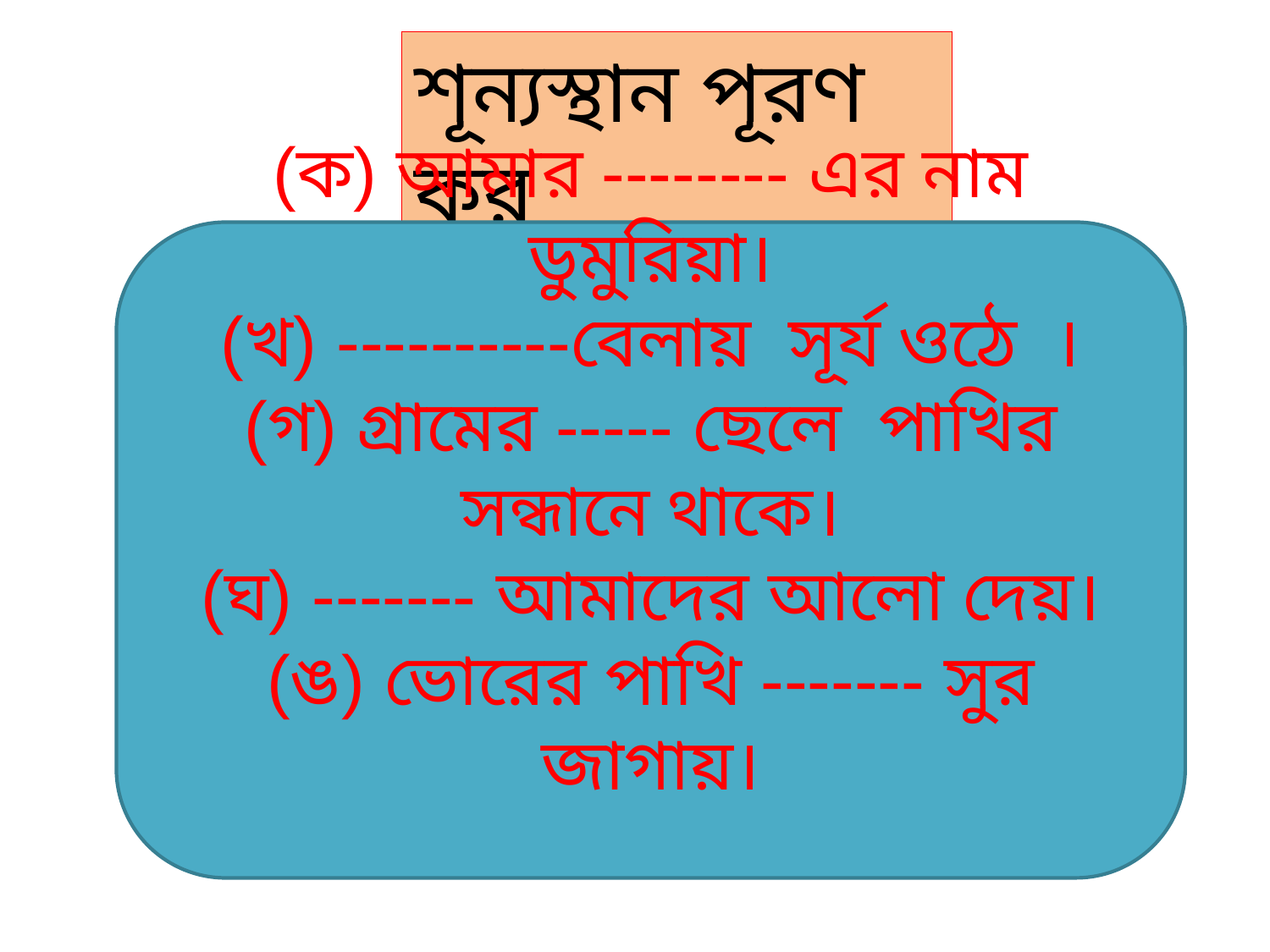

শূন্যস্থান পূরণ কর
(ক) আমার -------- এর নাম ডুমুরিয়া।
(খ) ----------বেলায়  সূর্য ওঠে  ।
(গ) গ্রামের ----- ছেলে  পাখির সন্ধানে থাকে।
(ঘ) ------- আমাদের আলো দেয়।
(ঙ) ভোরের পাখি ------- সুর জাগায়।